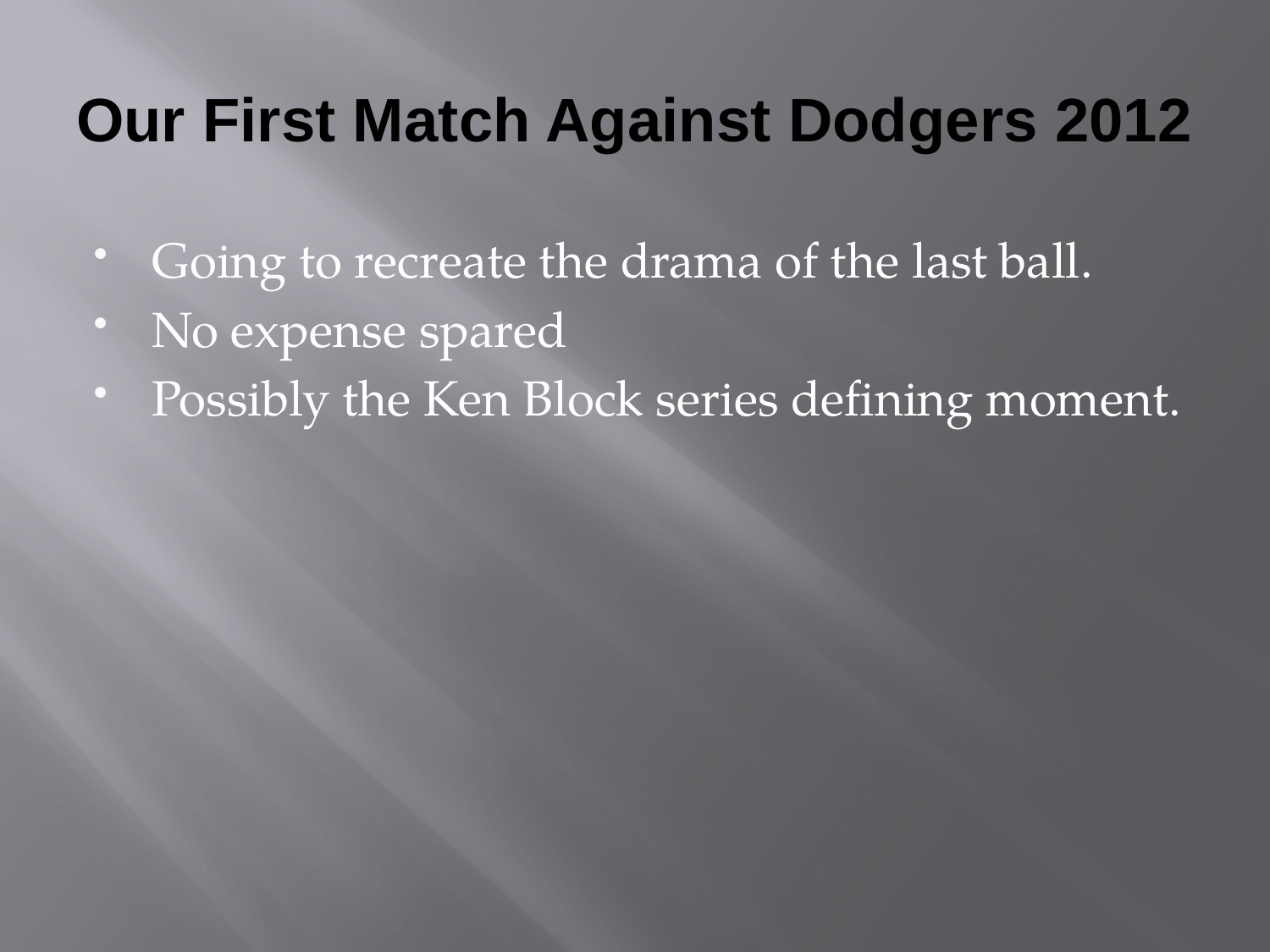

# Our First Match Against Dodgers 2012
Going to recreate the drama of the last ball.
No expense spared
Possibly the Ken Block series defining moment.